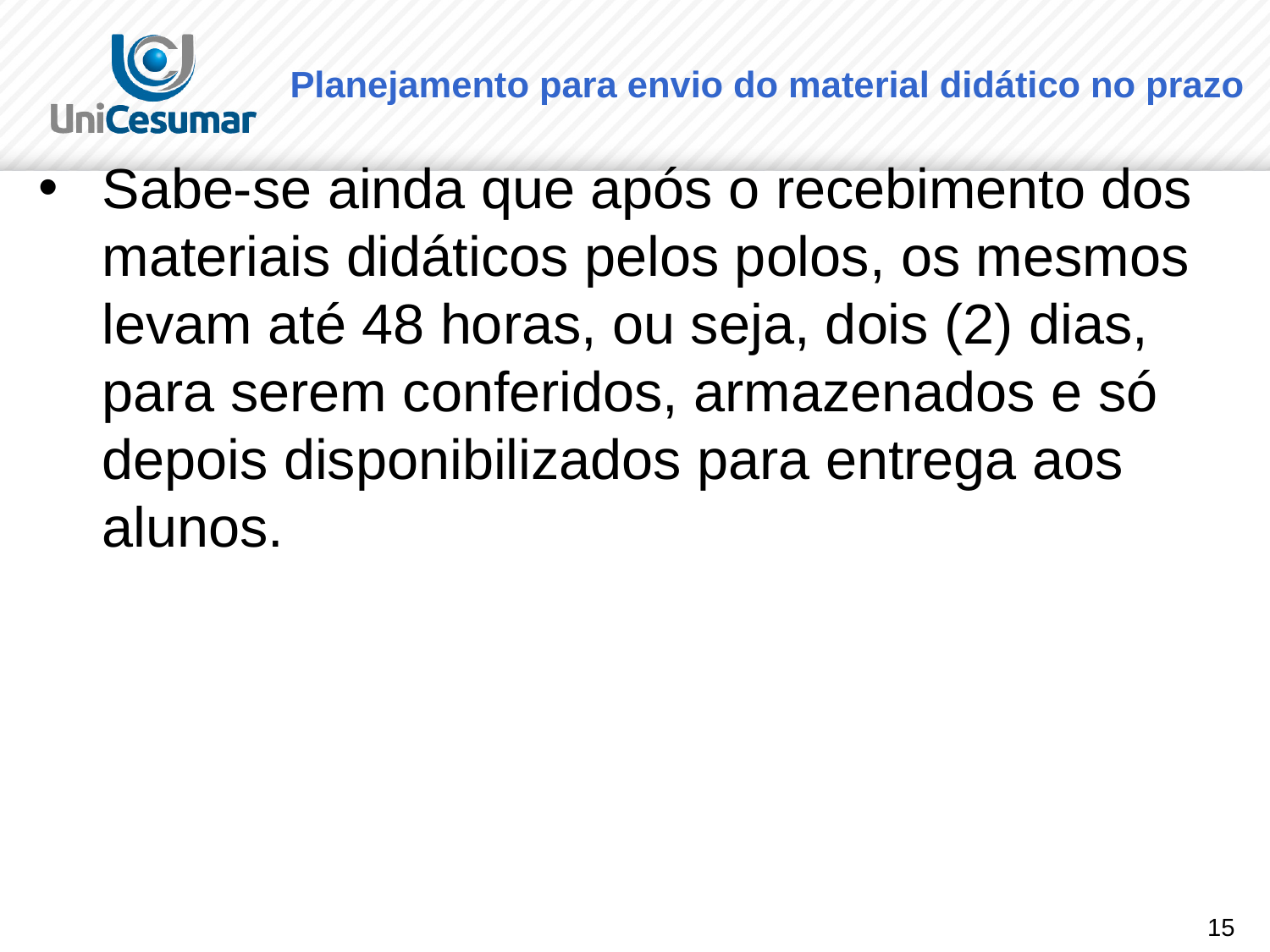

# Planejamento para envio do material didático no prazo
Sabe-se ainda que após o recebimento dos materiais didáticos pelos polos, os mesmos levam até 48 horas, ou seja, dois (2) dias, para serem conferidos, armazenados e só depois disponibilizados para entrega aos alunos.